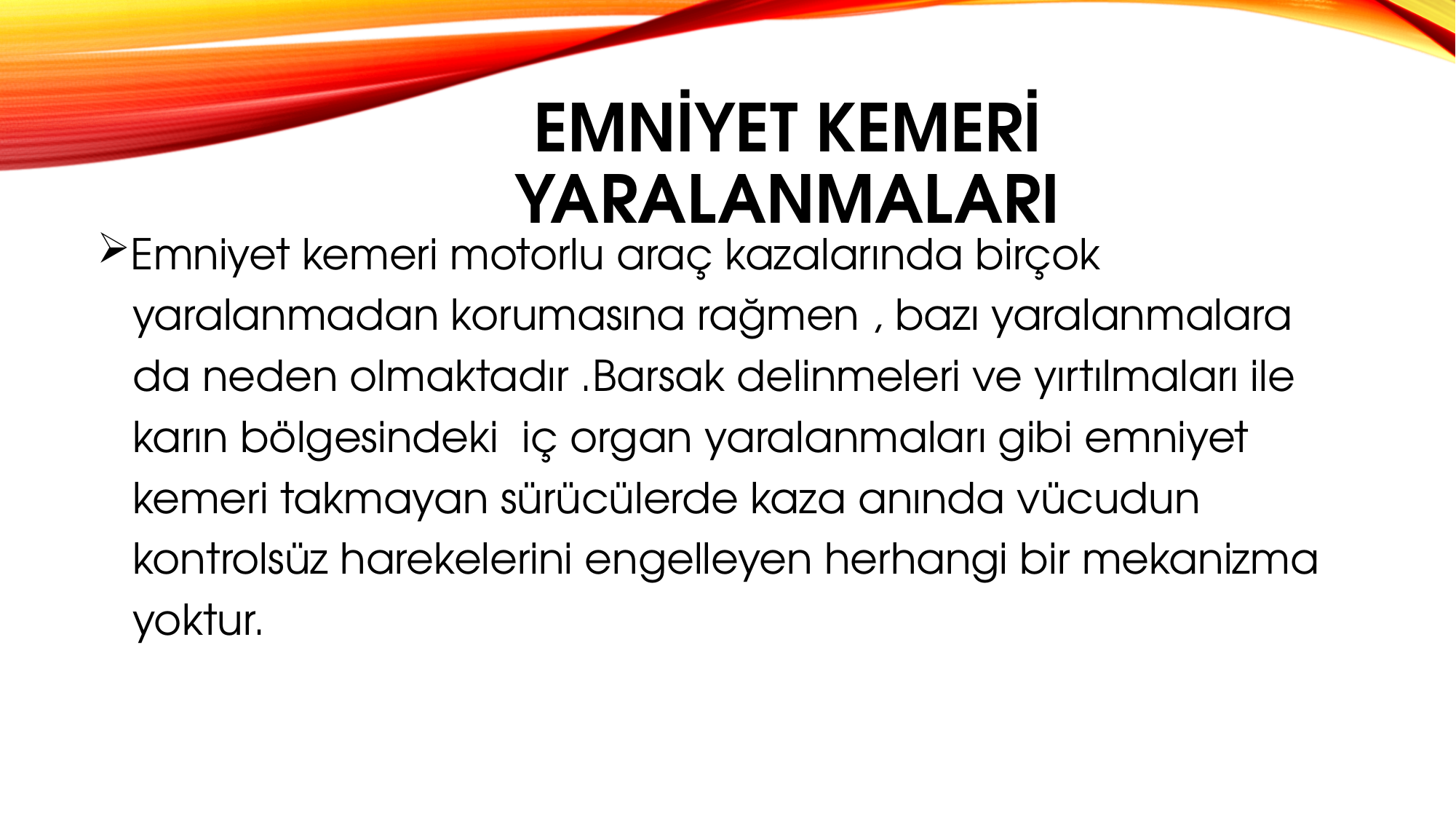

# EMNİYET KEMERİ YARALANMALARI
Emniyet kemeri motorlu araç kazalarında birçok
   yaralanmadan korumasına rağmen , bazı yaralanmalara
   da neden olmaktadır .Barsak delinmeleri ve yırtılmaları ile
   karın bölgesindeki  iç organ yaralanmaları gibi emniyet
   kemeri takmayan sürücülerde kaza anında vücudun
   kontrolsüz harekelerini engelleyen herhangi bir mekanizma
   yoktur.